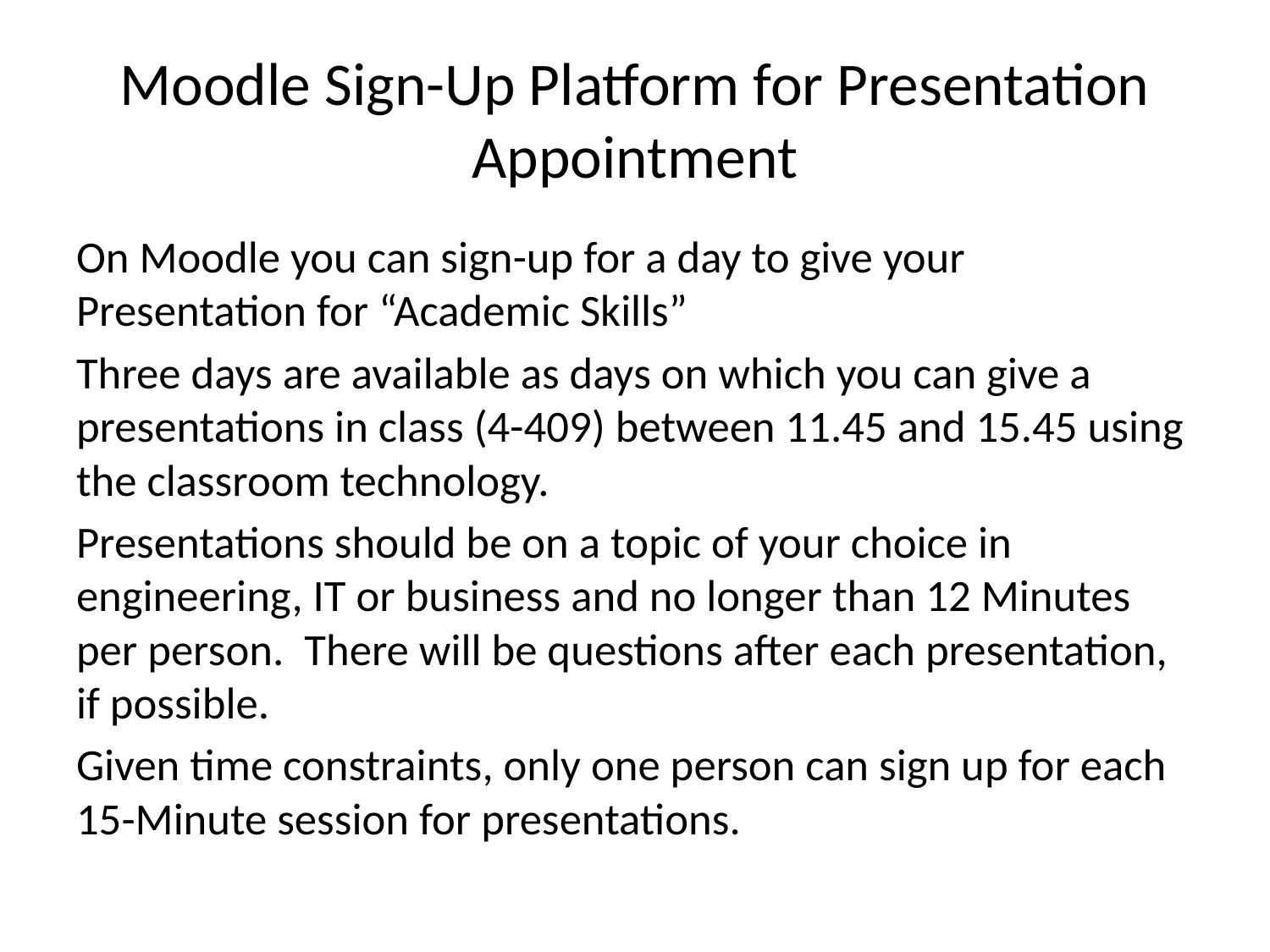

# Moodle Sign-Up Platform for Presentation Appointment
On Moodle you can sign-up for a day to give your Presentation for “Academic Skills”
Three days are available as days on which you can give a presentations in class (4-409) between 11.45 and 15.45 using the classroom technology.
Presentations should be on a topic of your choice in engineering, IT or business and no longer than 12 Minutes per person.  There will be questions after each presentation, if possible.
Given time constraints, only one person can sign up for each 15-Minute session for presentations.